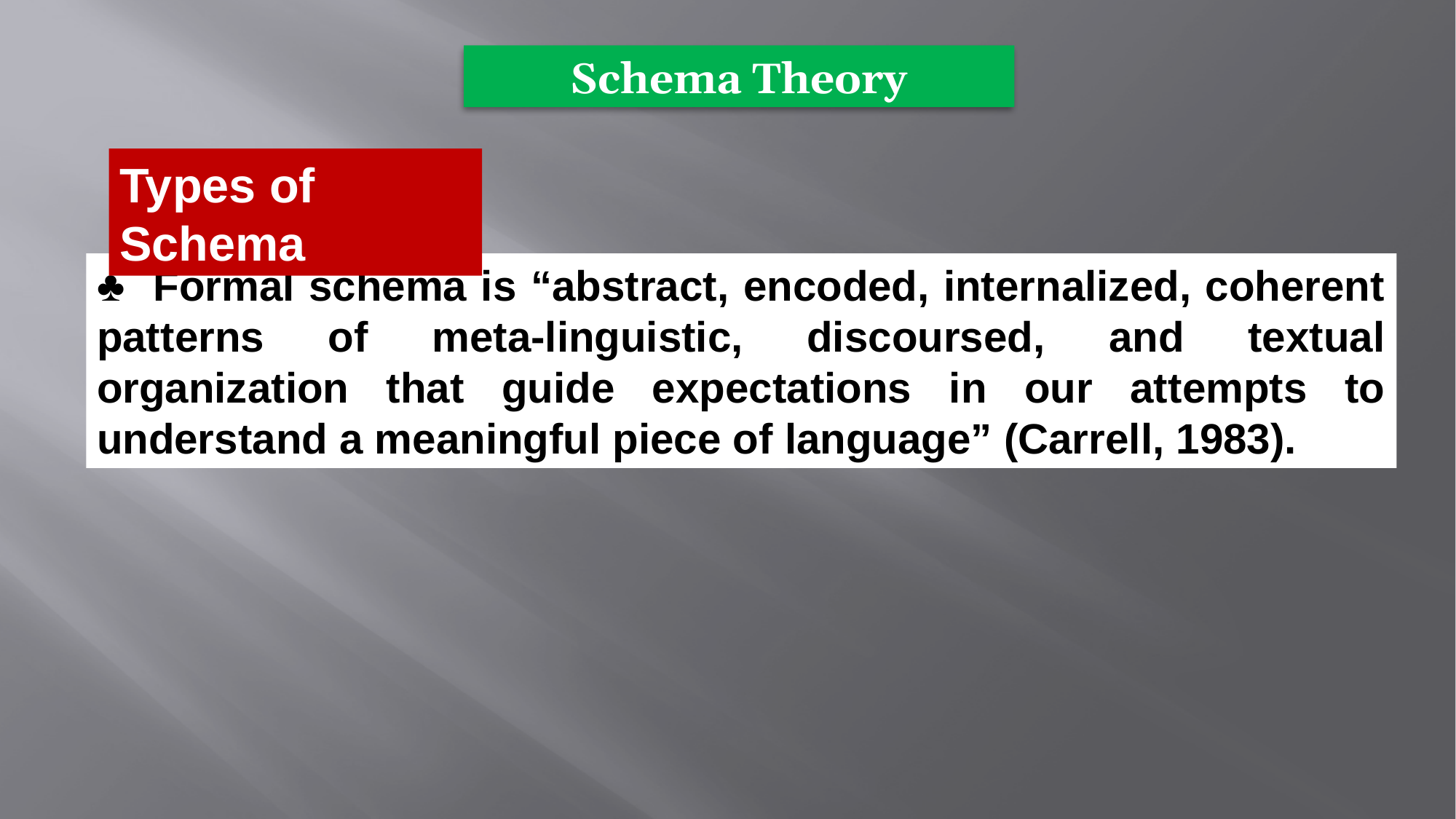

Schema Theory
Types of Schema
♣  Formal schema is “abstract, encoded, internalized, coherent patterns of meta-linguistic, discoursed, and textual organization that guide expectations in our attempts to understand a meaningful piece of language” (Carrell, 1983).